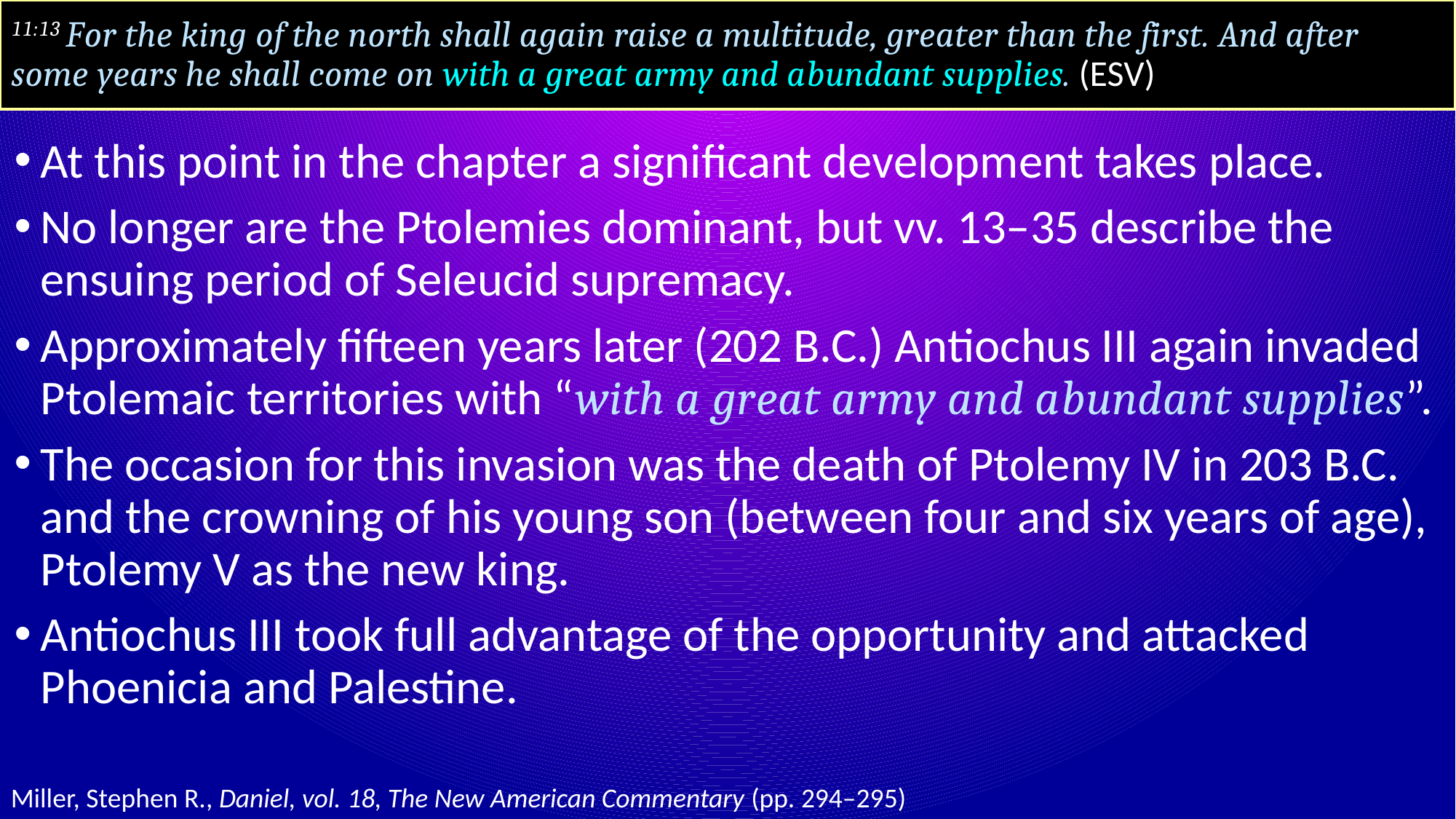

# 11:13 For the king of the north shall again raise a multitude, greater than the first. And after some years he shall come on with a great army and abundant supplies. (ESV)
At this point in the chapter a significant development takes place.
No longer are the Ptolemies dominant, but vv. 13–35 describe the ensuing period of Seleucid supremacy.
Approximately fifteen years later (202 B.C.) Antiochus III again invaded Ptolemaic territories with “with a great army and abundant supplies”.
The occasion for this invasion was the death of Ptolemy IV in 203 B.C. and the crowning of his young son (between four and six years of age), Ptolemy V as the new king.
Antiochus III took full advantage of the opportunity and attacked Phoenicia and Palestine.
Miller, Stephen R., Daniel, vol. 18, The New American Commentary (pp. 294–295)